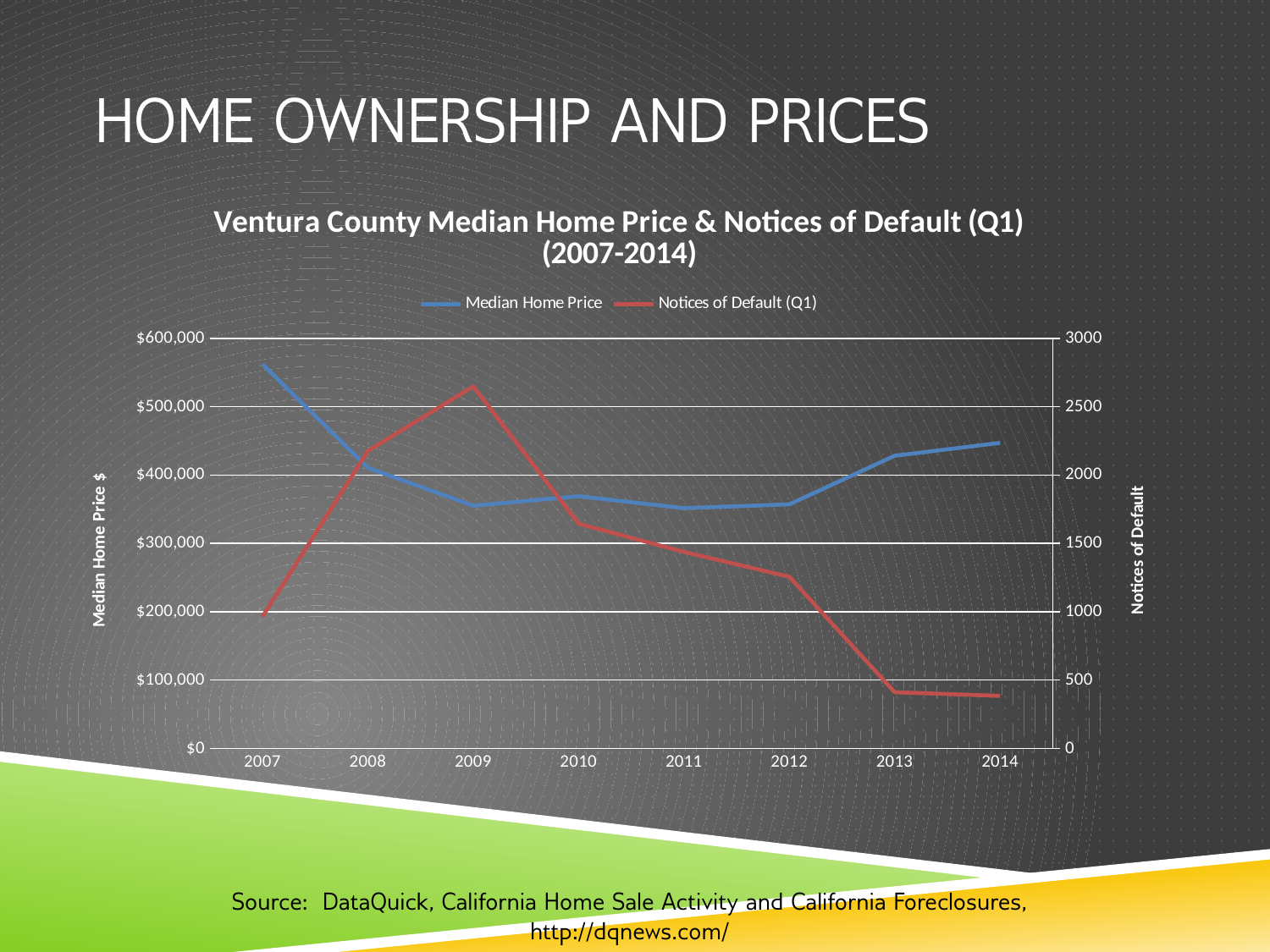

# Home Ownership and Prices

### Chart: Ventura County Median Home Price & Notices of Default (Q1) (2007-2014)

| Category | Median Home Price | Notices of Default (Q1) |
|---|---|---|
| 2007 | 562020.8333333336 | 965.0 |
| 2008 | 410479.1666666667 | 2176.0 |
| 2009 | 355020.8333333334 | 2648.0 |
| 2010 | 368833.3333333334 | 1643.0 |
| 2011 | 351379.1666666667 | 1437.0 |
| 2012 | 357000.0 | 1255.0 |
| 2013 | 428187.5 | 411.0 |
| 2014 | 447000.0 | 384.0 |
Source:  DataQuick, California Home Sale Activity and California Foreclosures,
http://dqnews.com/